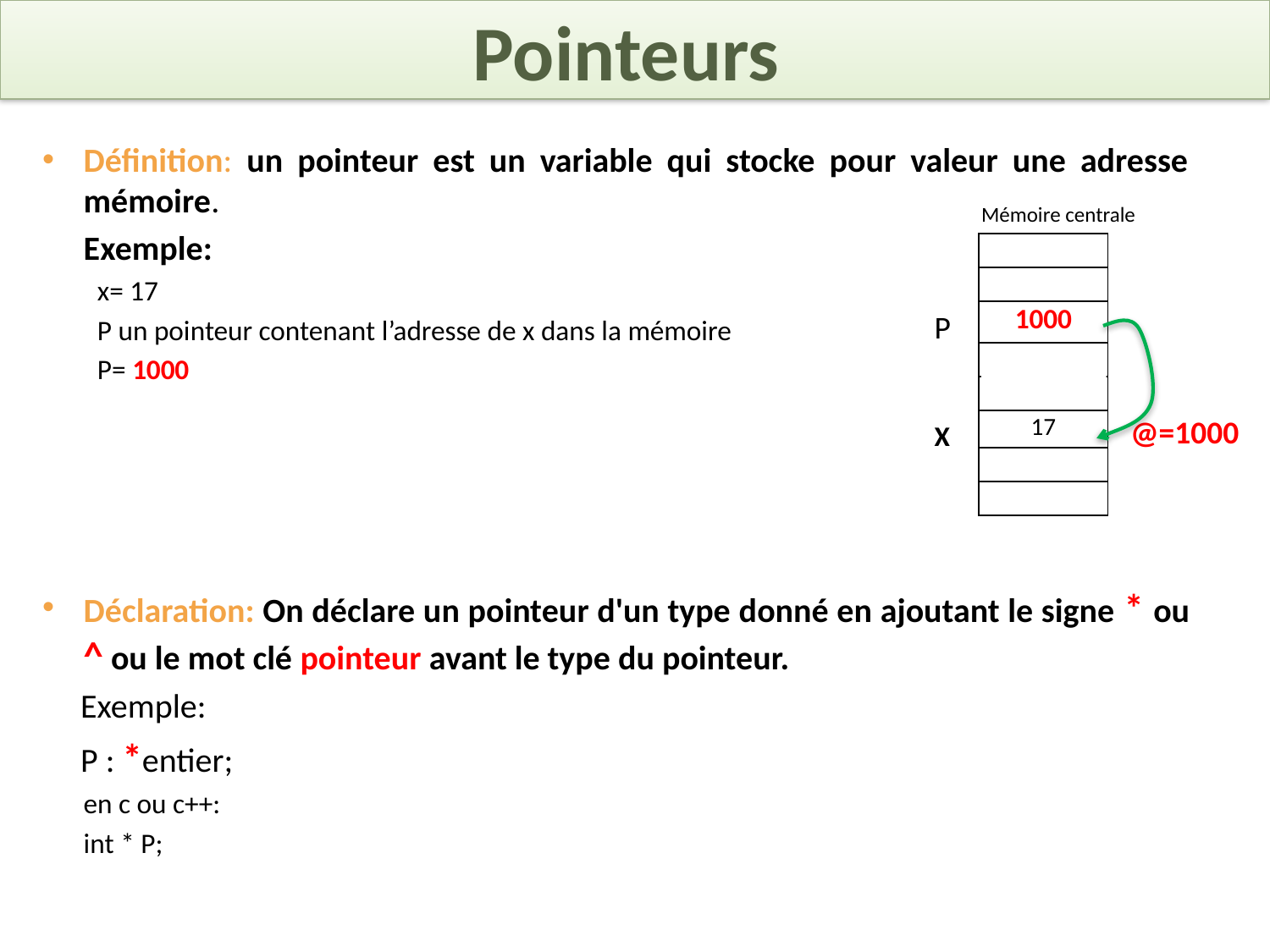

# Pointeurs
Définition: un pointeur est un variable qui stocke pour valeur une adresse mémoire.
	Exemple:
x= 17
P un pointeur contenant l’adresse de x dans la mémoire
P= 1000

Déclaration: On déclare un pointeur d'un type donné en ajoutant le signe * ou ^ ou le mot clé pointeur avant le type du pointeur.
     Exemple:
     P : *entier;
	en c ou c++:
	int * P;

Mémoire centrale
|  |
| --- |
|  |
| 1000 |
|  |
|  |
| 17 |
|  |
|  |
P

@=1000
X